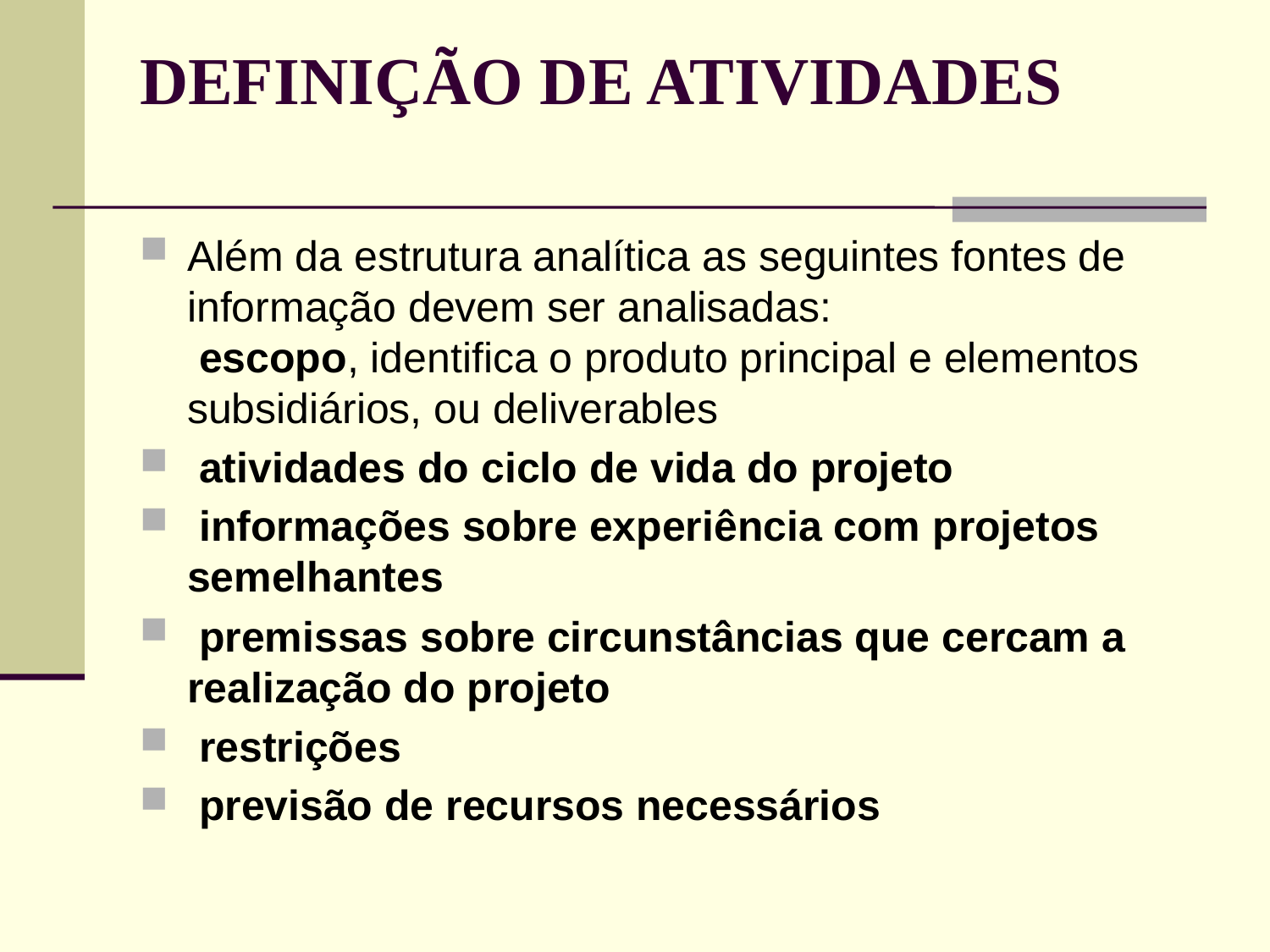

# DEFINIÇÃO DE ATIVIDADES
Além da estrutura analítica as seguintes fontes de informação devem ser analisadas:
 escopo, identifica o produto principal e elementos subsidiários, ou deliverables
 atividades do ciclo de vida do projeto
 informações sobre experiência com projetos semelhantes
 premissas sobre circunstâncias que cercam a realização do projeto
 restrições
 previsão de recursos necessários